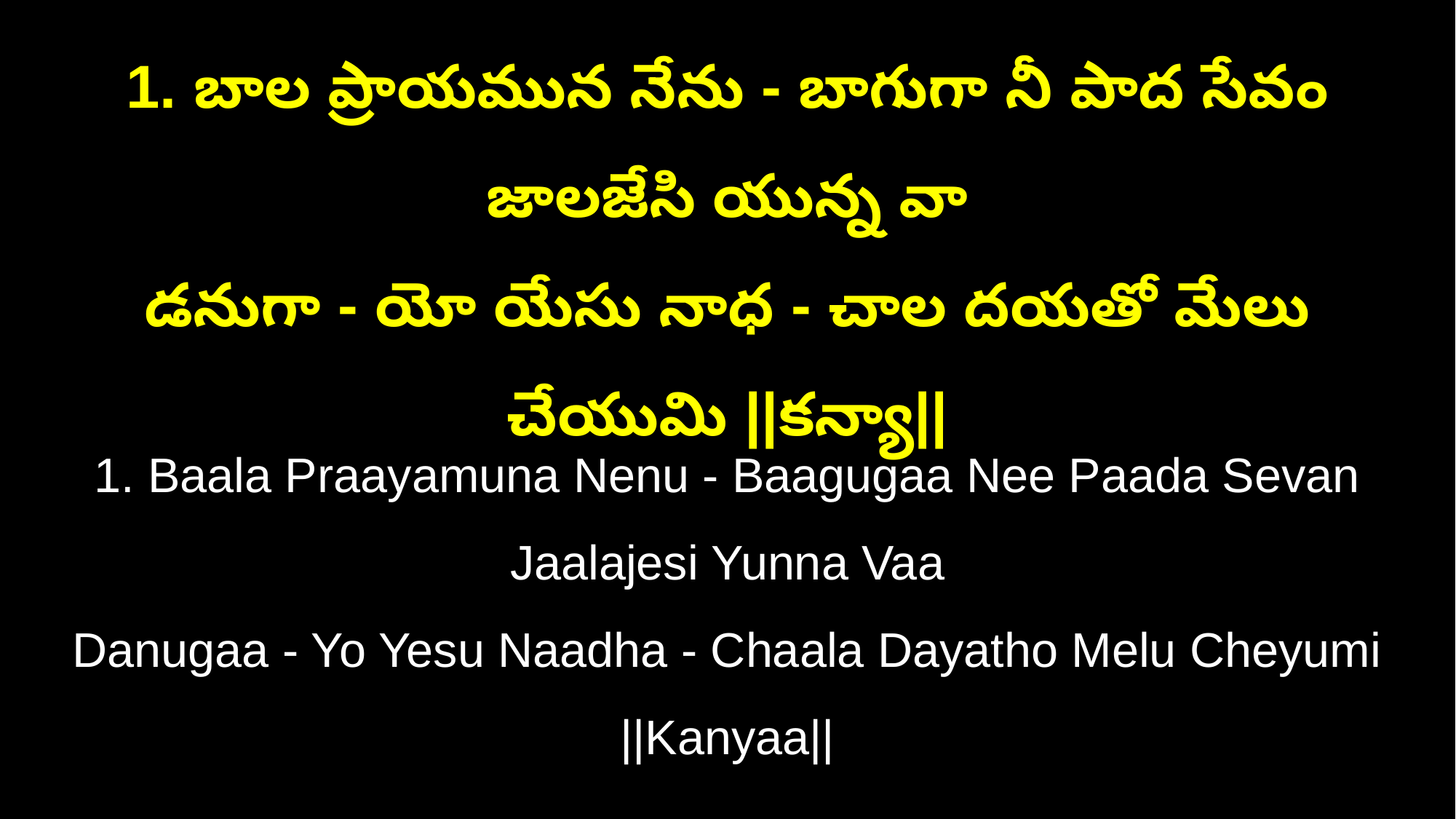

1. బాల ప్రాయమున నేను - బాగుగా నీ పాద సేవం జాలజేసి యున్న వా
డనుగా - యో యేసు నాధ - చాల దయతో మేలు చేయుమి ||కన్యా||
1. Baala Praayamuna Nenu - Baagugaa Nee Paada Sevan Jaalajesi Yunna Vaa
Danugaa - Yo Yesu Naadha - Chaala Dayatho Melu Cheyumi ||Kanyaa||